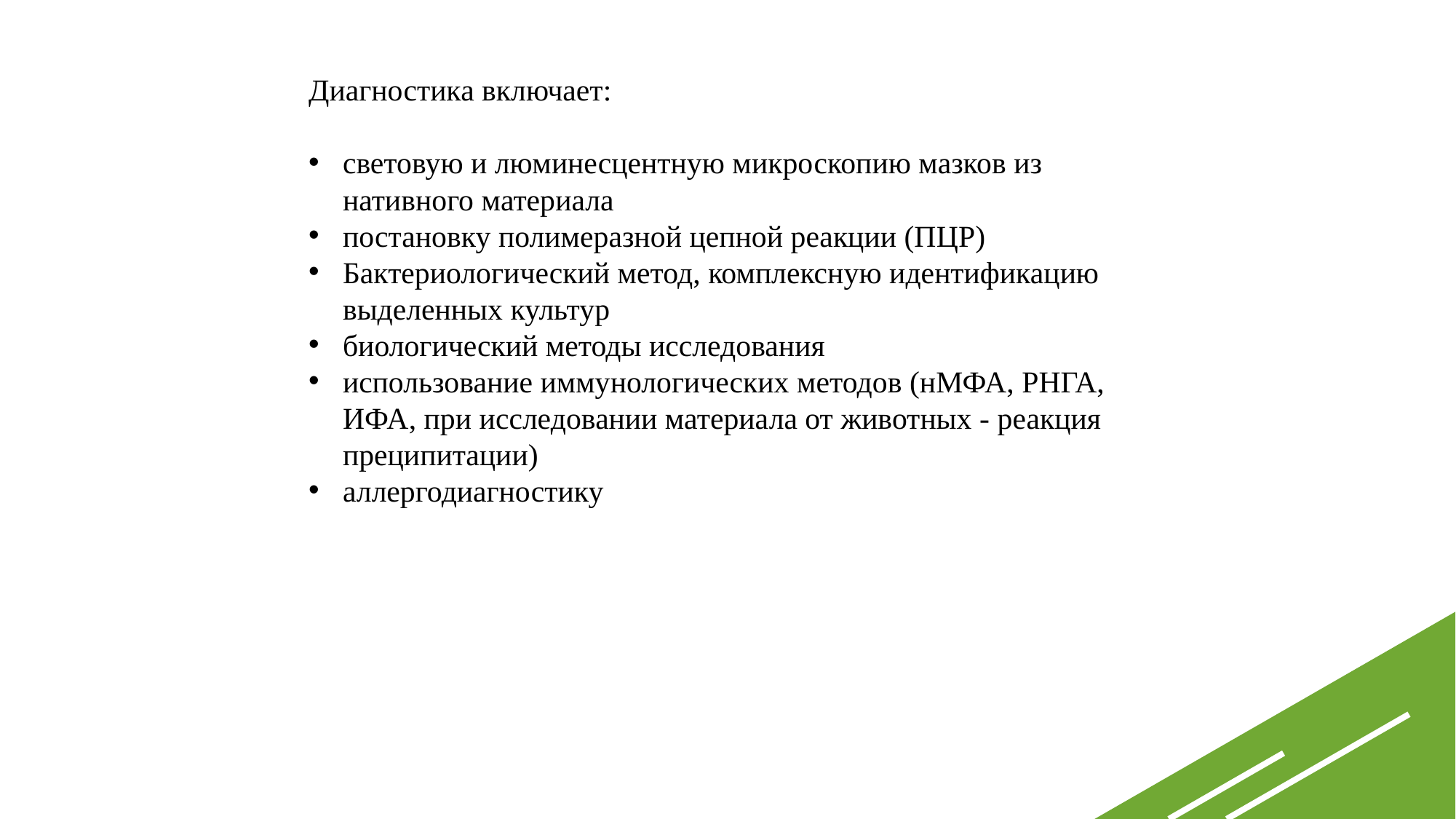

Диагностика включает:

световую и люминесцентную микроскопию мазков из нативного материала
постановку полимеразной цепной реакции (ПЦР)
Бактериологический метод, комплексную идентификацию выделенных культур
биологический методы исследования
использование иммунологических методов (нМФА, РНГА, ИФА, при исследовании материала от животных - реакция преципитации)
аллергодиагностику